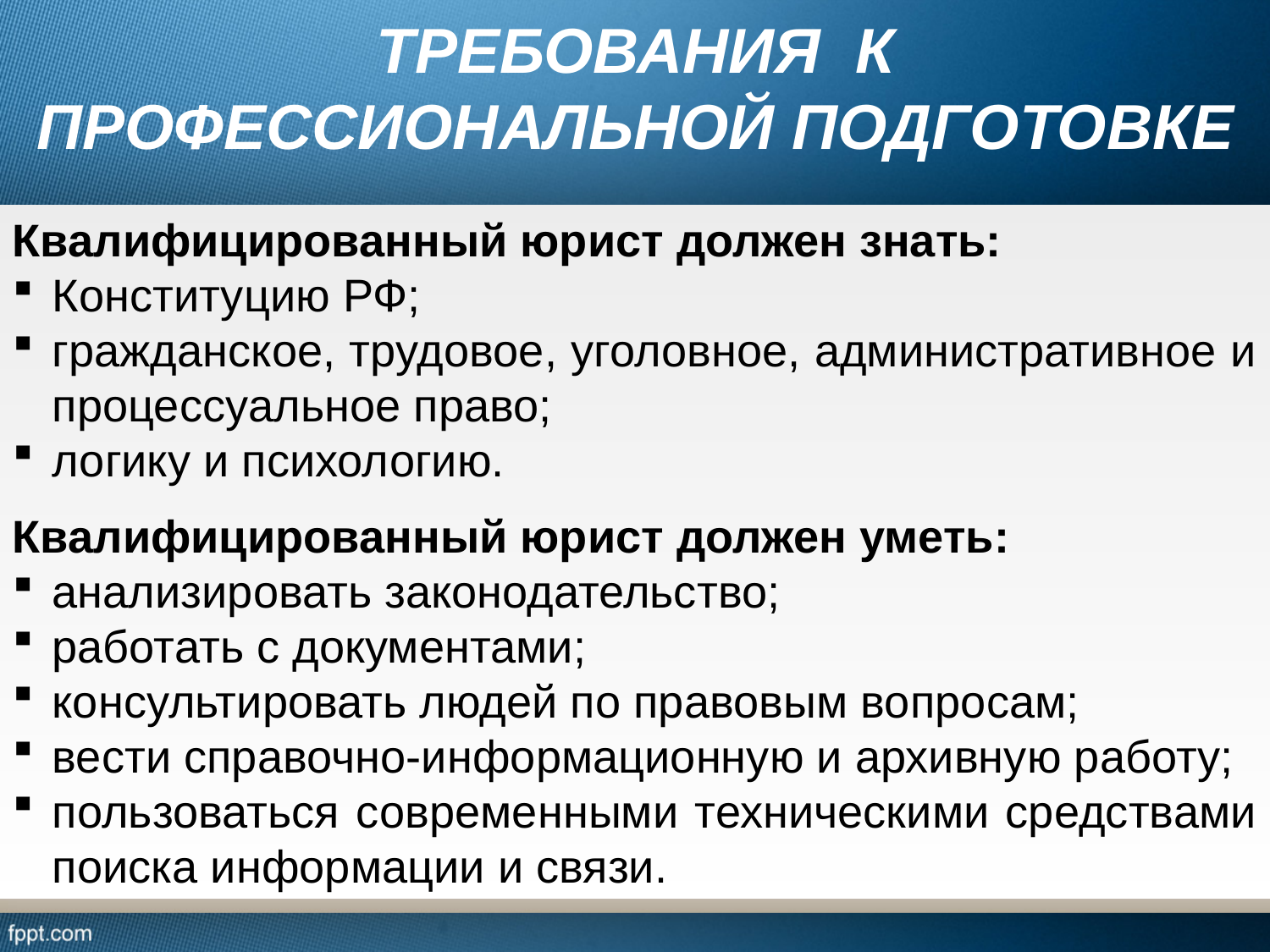

# ТРЕБОВАНИЯ  К ПРОФЕССИОНАЛЬНОЙ ПОДГОТОВКЕ
Квалифицированный юрист должен знать:
Конституцию РФ;
гражданское, трудовое, уголовное, административное и процессуальное право;
логику и психологию.
Квалифицированный юрист должен уметь:
анализировать законодательство;
работать с документами;
консультировать людей по правовым вопросам;
вести справочно-информационную и архивную работу;
пользоваться современными техническими средствами поиска информации и связи.